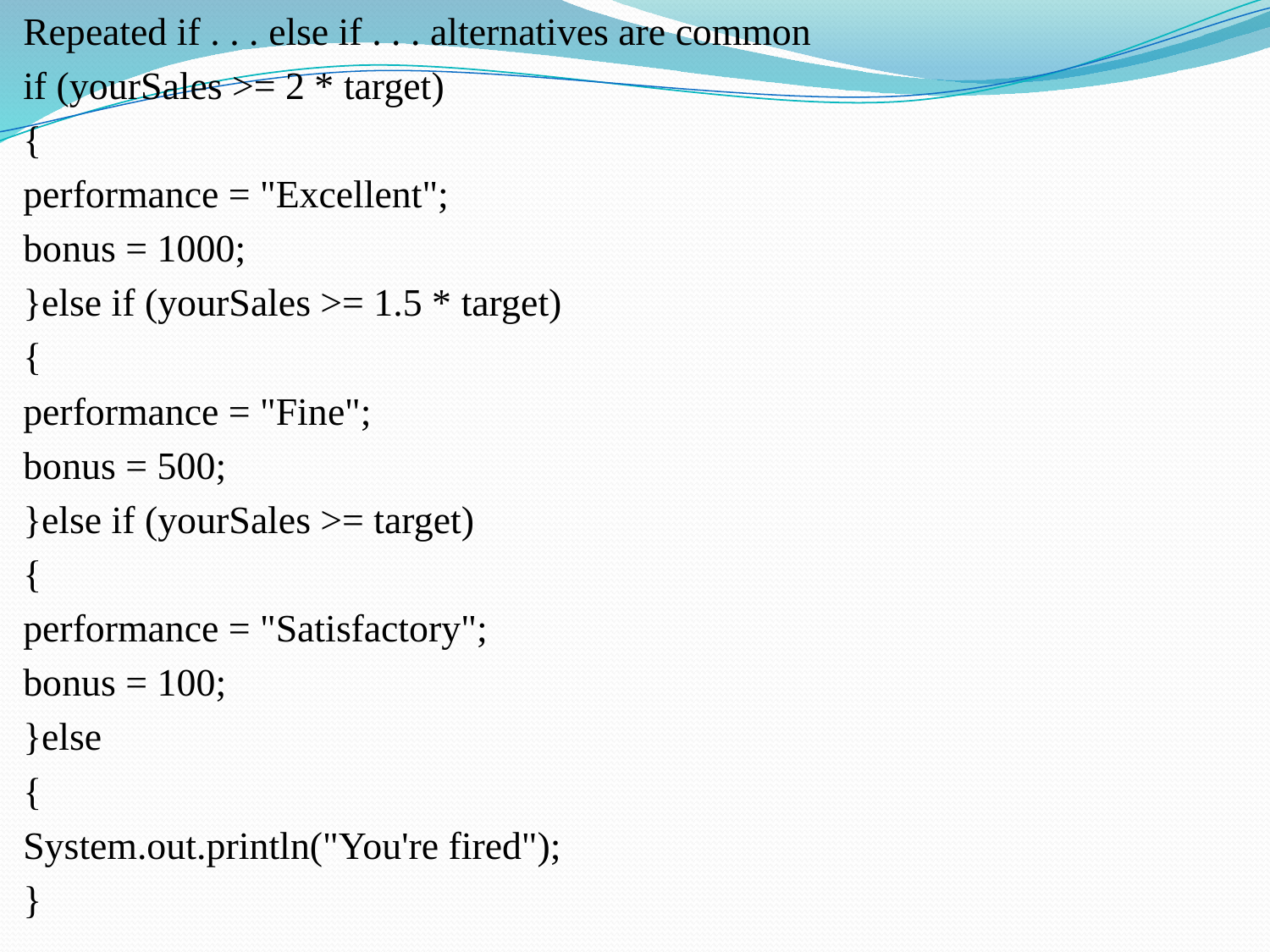

Repeated if . . . else if . . . alternatives are common
if (yourSales >= 2 * target)
{
performance = "Excellent";
bonus = 1000;
}else if (yourSales >= 1.5 * target)
{
performance = "Fine";
bonus = 500;
}else if (yourSales >= target)
{
performance = "Satisfactory";
bonus = 100;
}else
{
System.out.println("You're fired");
}